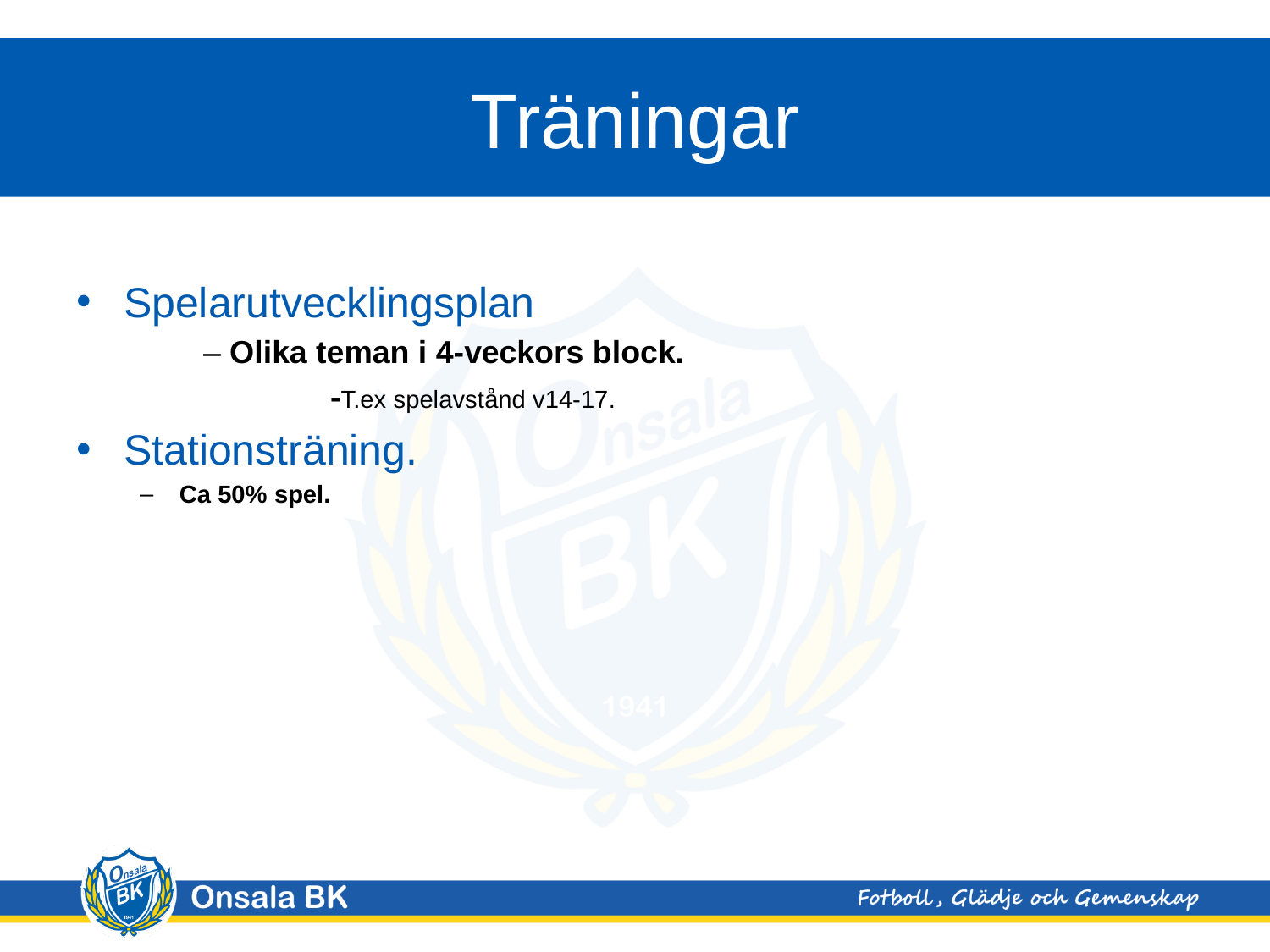

# Träningar

Spelarutvecklingsplan
	– Olika teman i 4-veckors block.
		-T.ex spelavstånd v14-17.
Stationsträning.
Ca 50% spel.